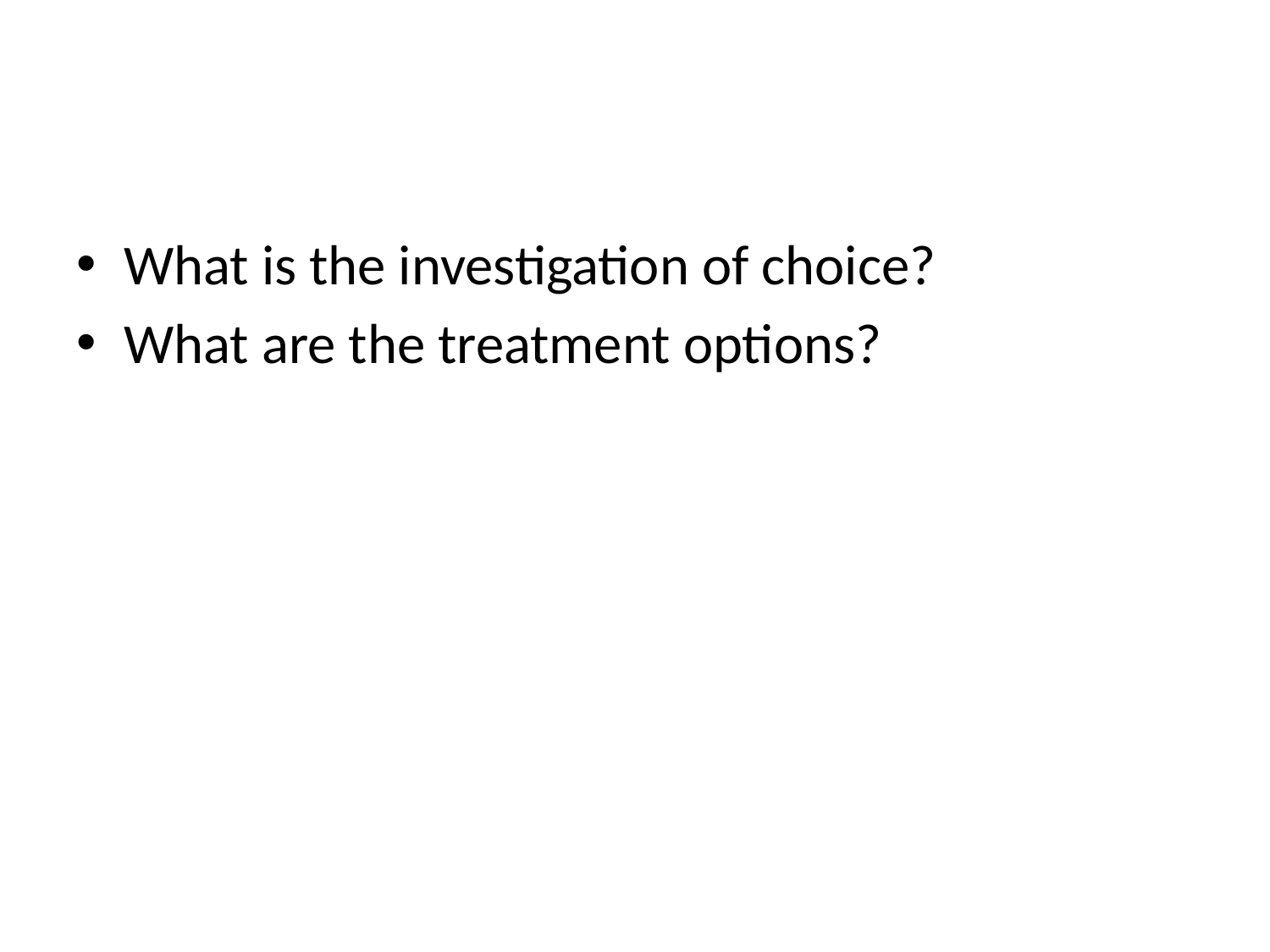

#
What is the investigation of choice?
What are the treatment options?